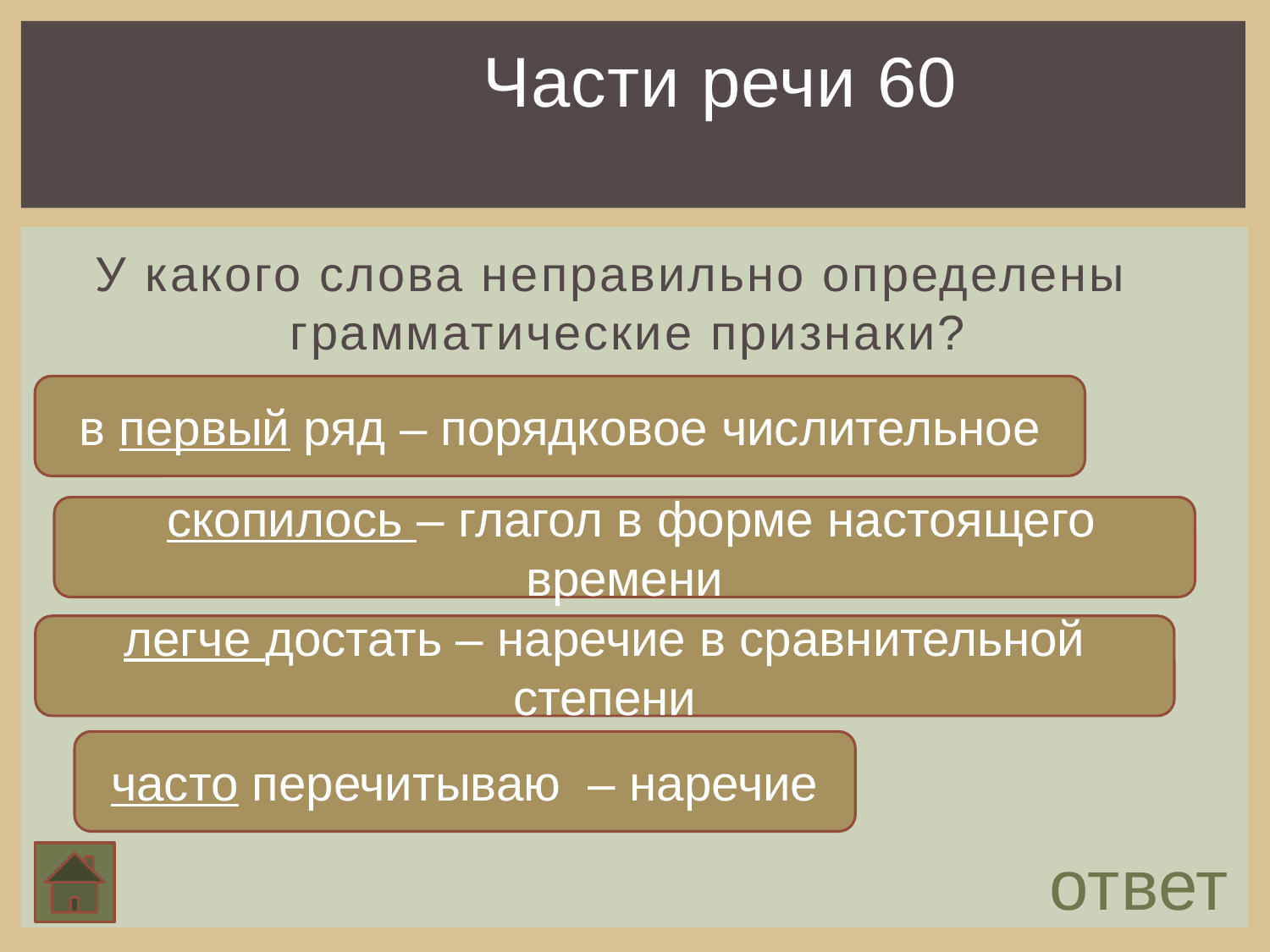

Части речи 60
У какого слова неправильно определены грамматические признаки?
в первый ряд – порядковое числительное
 скопилось – глагол в форме настоящего времени
легче достать – наречие в сравнительной степени
часто перечитываю  – наречие
ответ